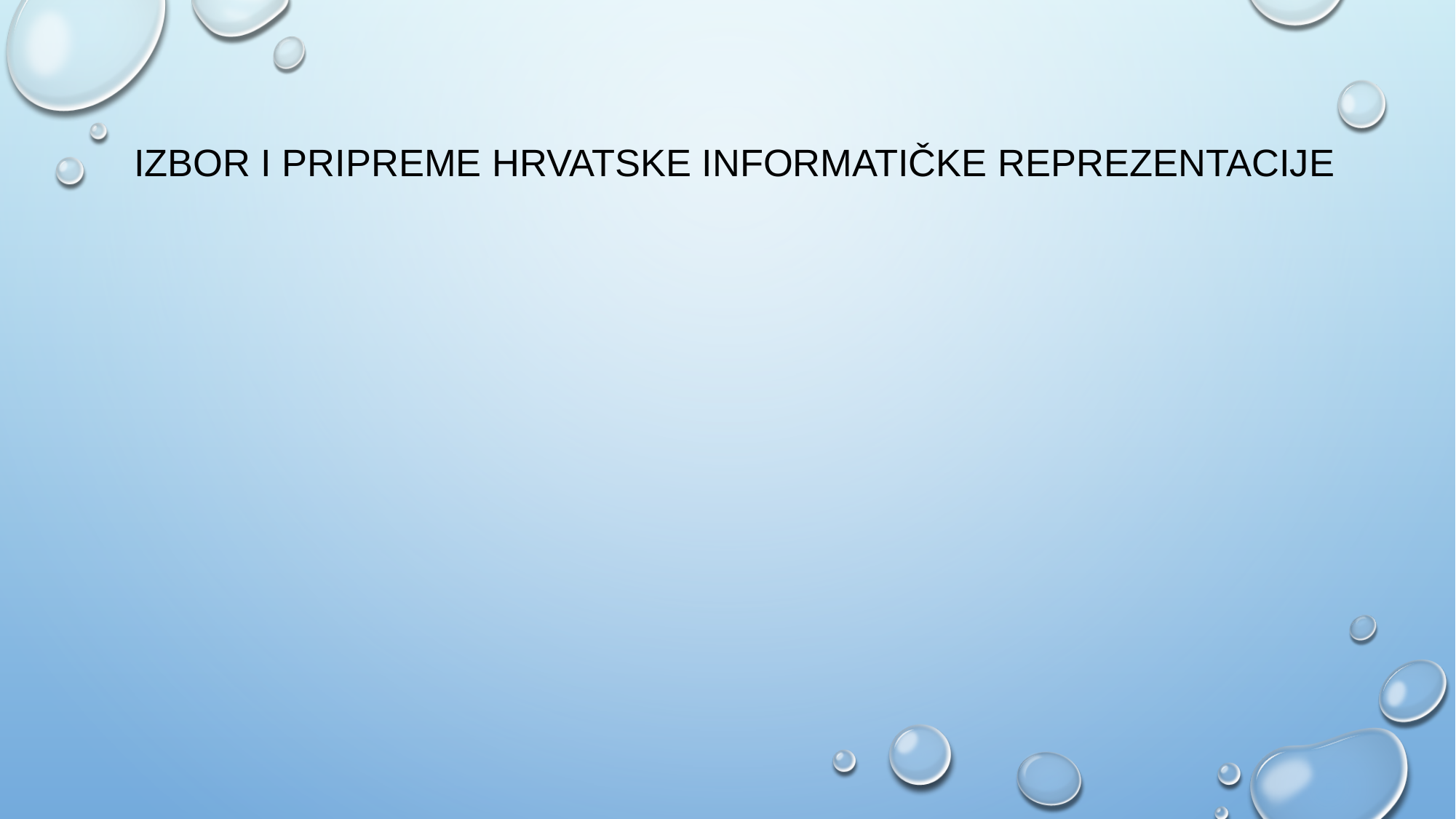

# Izbor i pripreme hrvatske informatičke reprezentacije